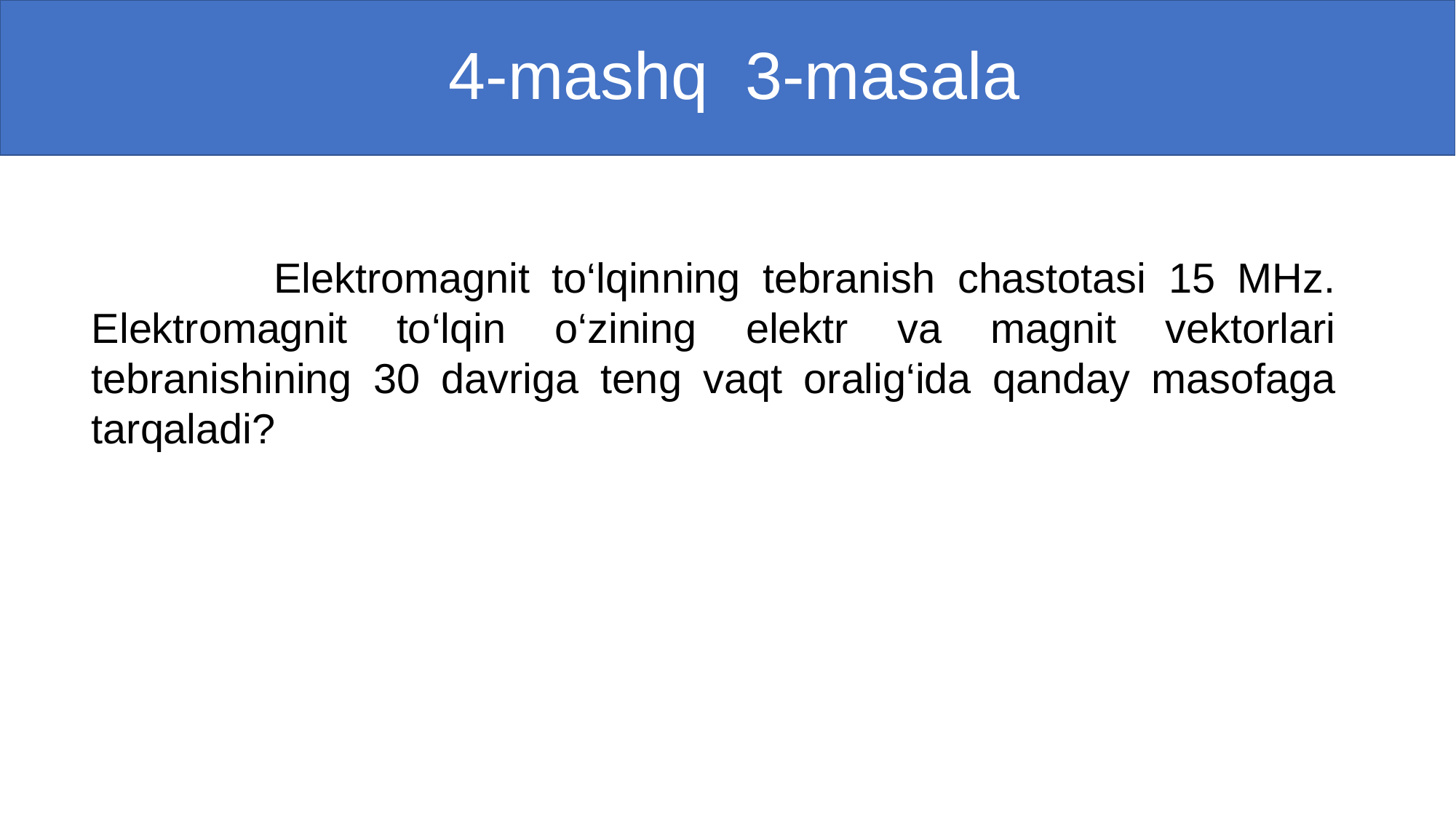

# 4-mashq  3-masala
         Elektromagnit to‘lqinning tebranish chastotasi 15 MHz. Elektromagnit to‘lqin o‘zining elektr va magnit vektorlari tebranishining 30 davriga teng vaqt oralig‘ida qanday masofaga tarqaladi?